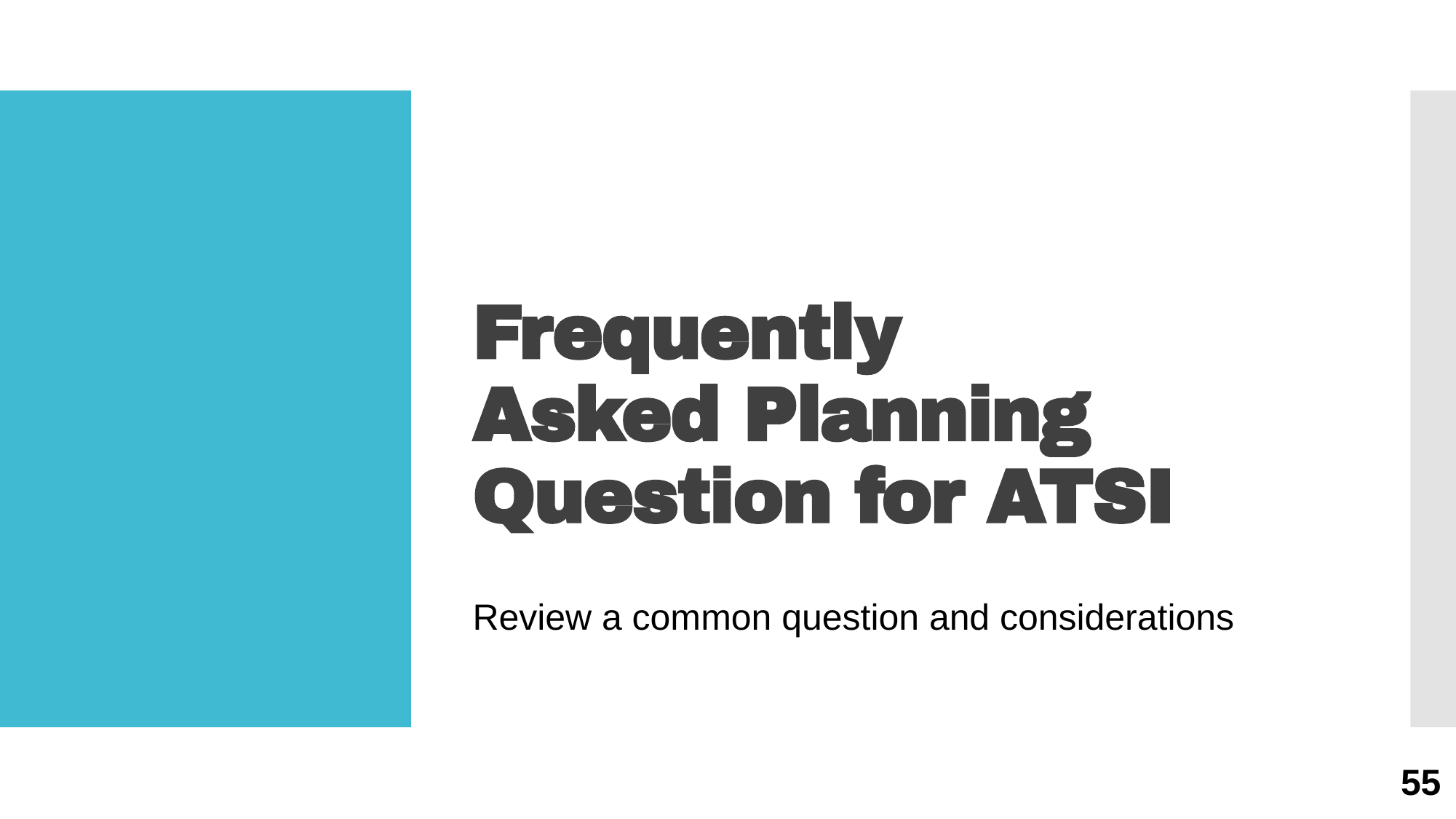

# Frequently Asked Planning Question for ATSI
Review a common question and considerations
55